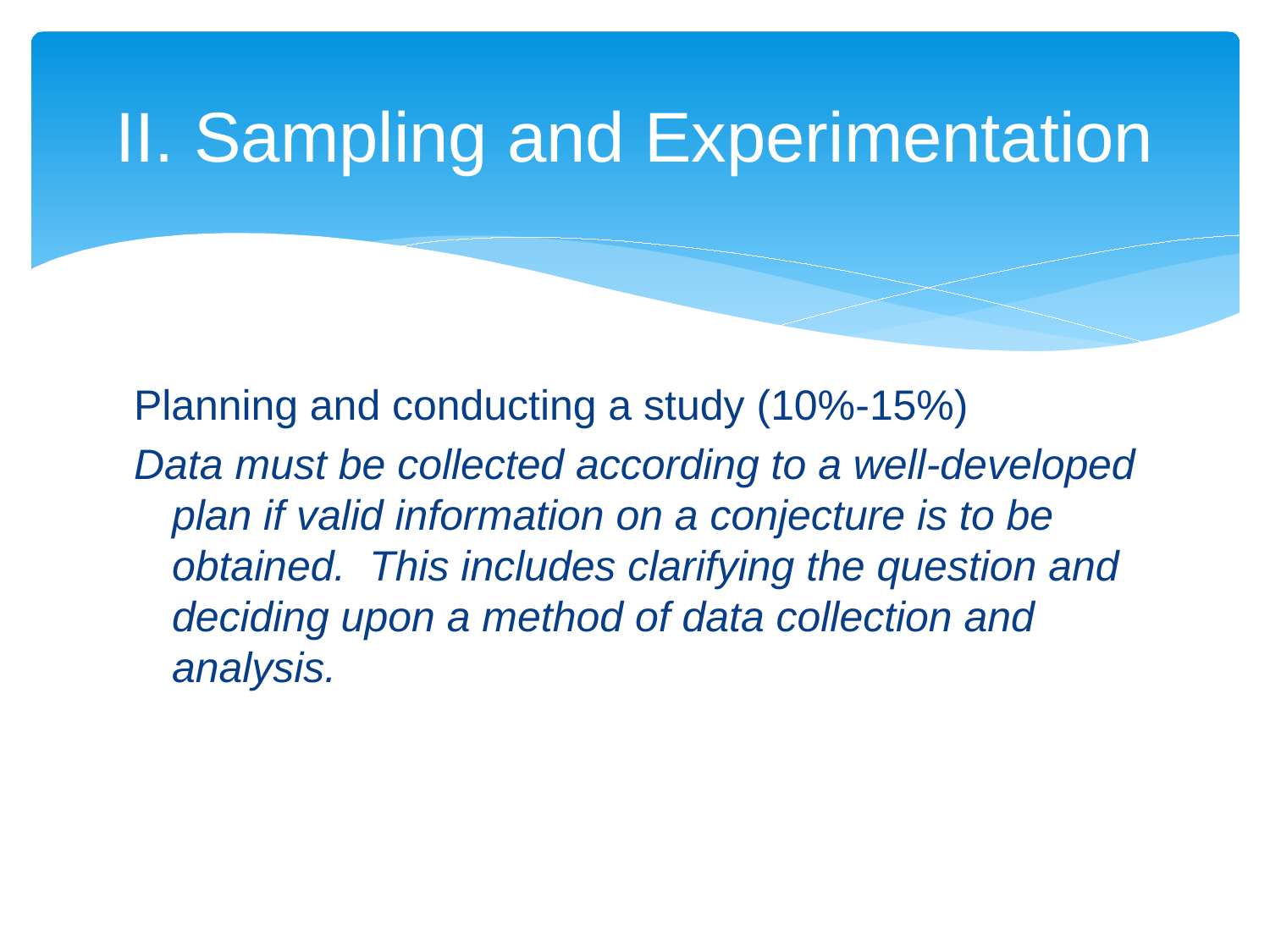

# II. Sampling and Experimentation
Planning and conducting a study (10%-15%)
Data must be collected according to a well-developed plan if valid information on a conjecture is to be obtained.  This includes clarifying the question and deciding upon a method of data collection and analysis.